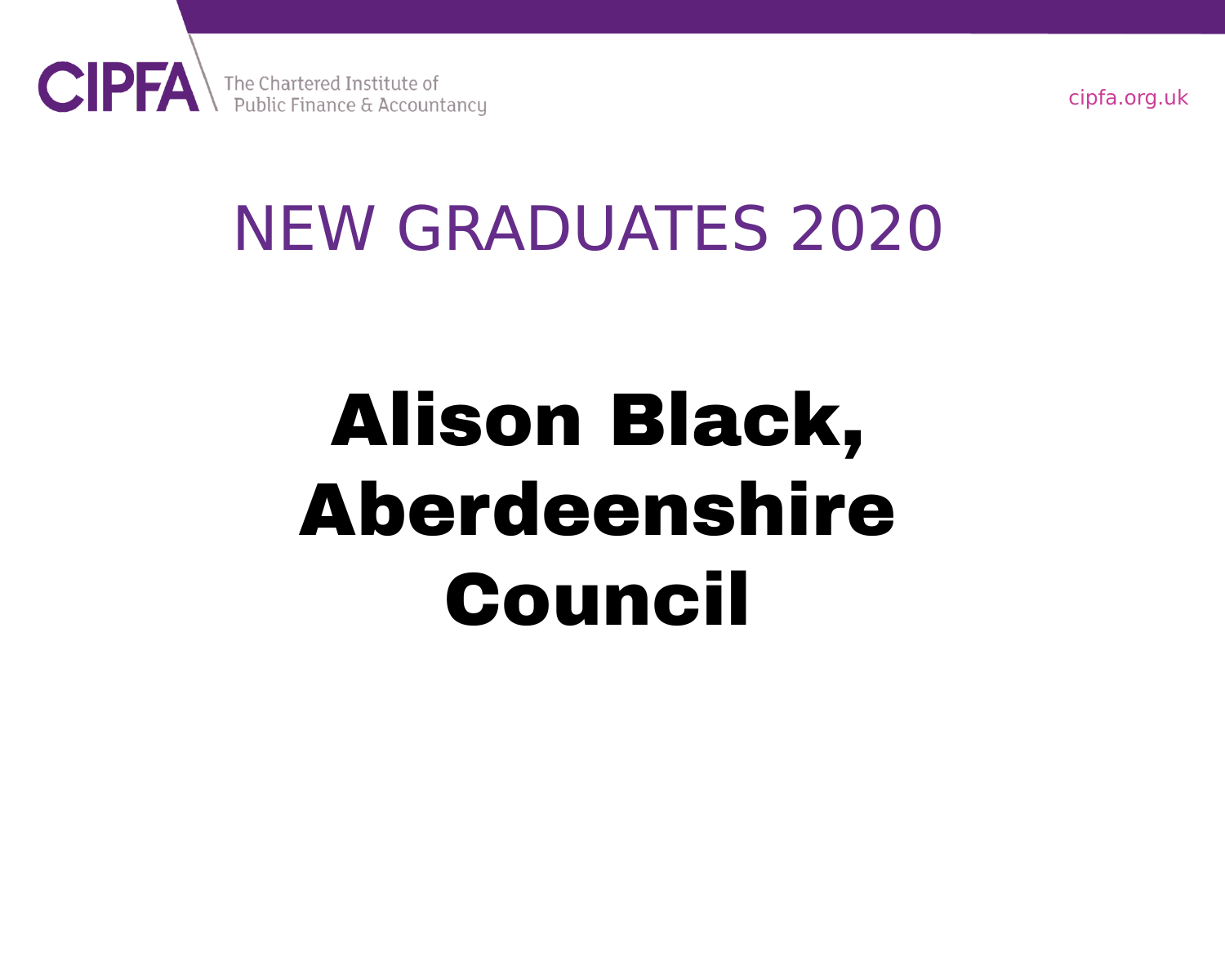

# NEW GRADUATES 2020
Alison Black, Aberdeenshire Council